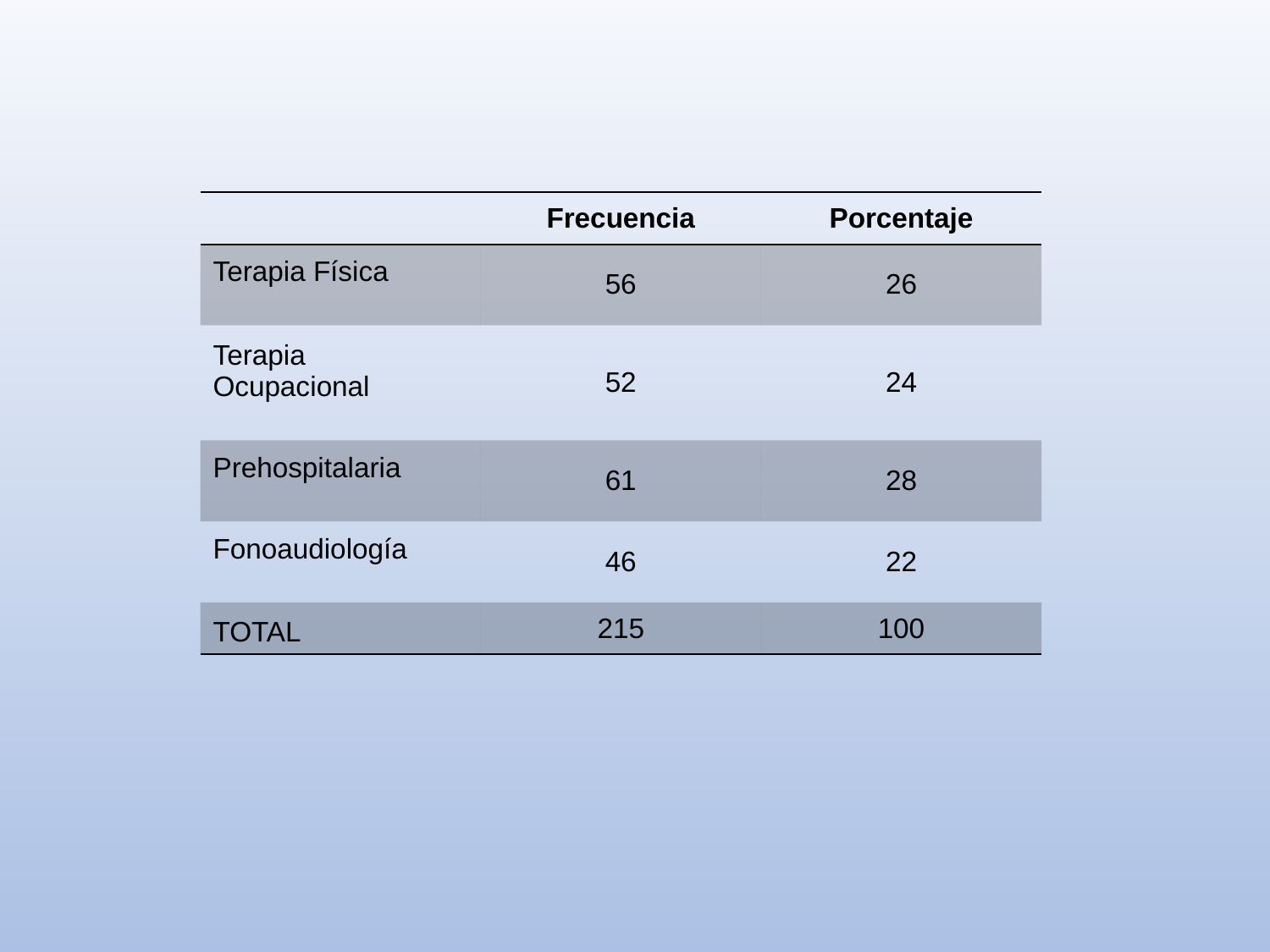

|  | Frecuencia | Porcentaje |
| --- | --- | --- |
| Terapia Física | 56 | 26 |
| Terapia Ocupacional | 52 | 24 |
| Prehospitalaria | 61 | 28 |
| Fonoaudiología | 46 | 22 |
| TOTAL | 215 | 100 |